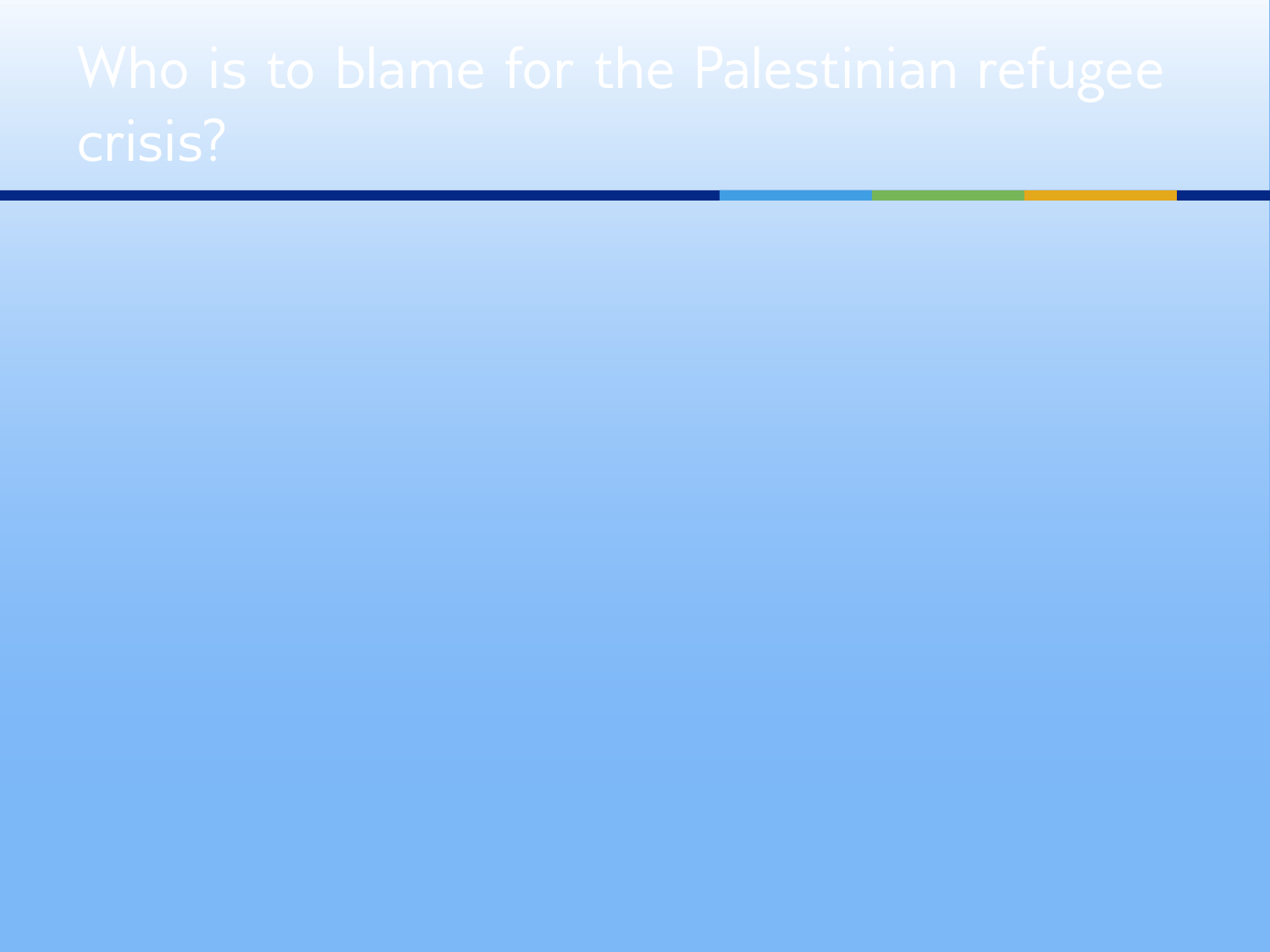

# Who is to blame for the Palestinian refugee crisis?